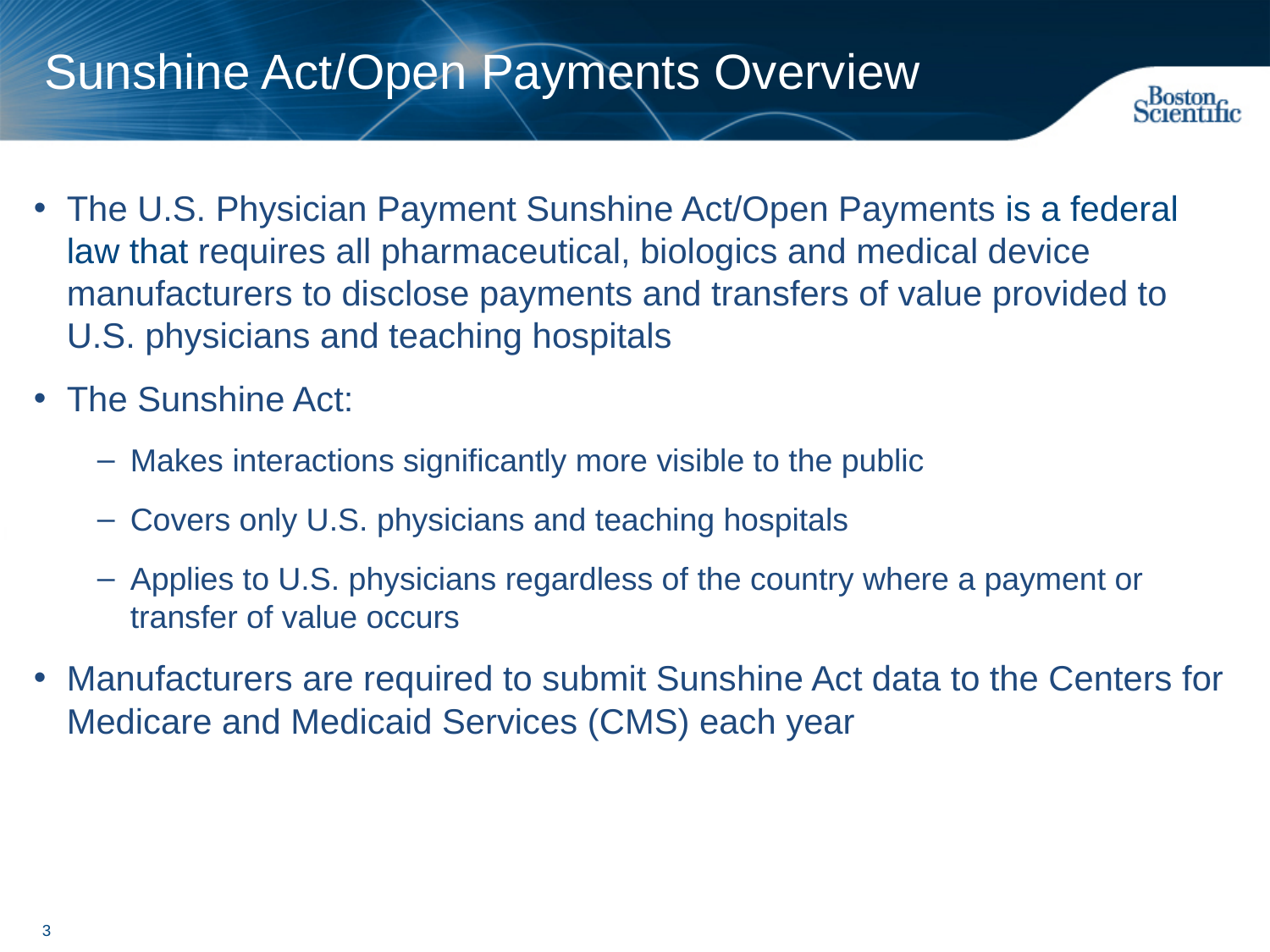

# Sunshine Act/Open Payments Overview
The U.S. Physician Payment Sunshine Act/Open Payments is a federal law that requires all pharmaceutical, biologics and medical device manufacturers to disclose payments and transfers of value provided to U.S. physicians and teaching hospitals
The Sunshine Act:
Makes interactions significantly more visible to the public
Covers only U.S. physicians and teaching hospitals
Applies to U.S. physicians regardless of the country where a payment or transfer of value occurs
Manufacturers are required to submit Sunshine Act data to the Centers for Medicare and Medicaid Services (CMS) each year